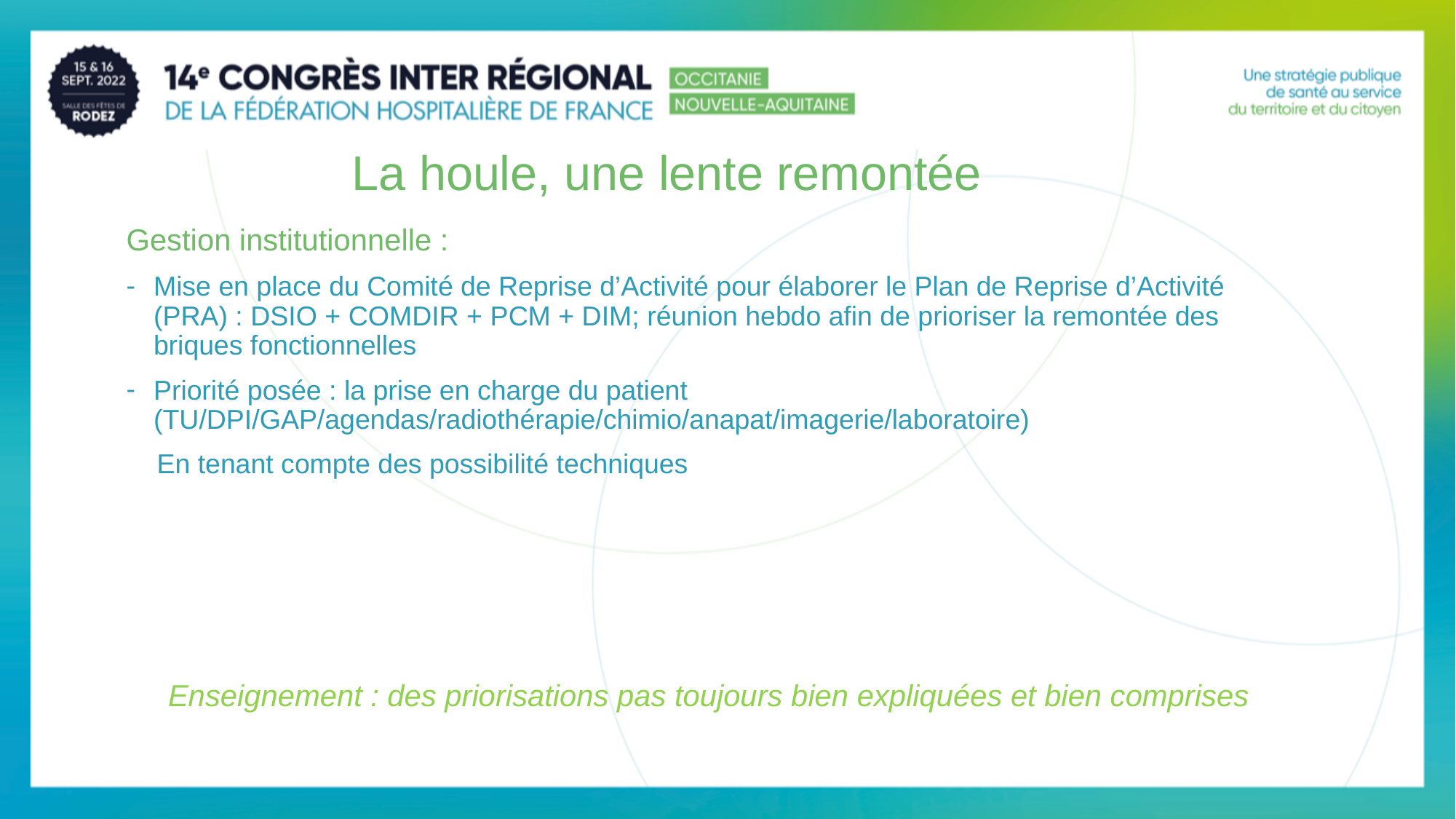

14
# La houle, une lente remontée
Gestion institutionnelle :
Mise en place du Comité de Reprise d’Activité pour élaborer le Plan de Reprise d’Activité (PRA) : DSIO + COMDIR + PCM + DIM; réunion hebdo afin de prioriser la remontée des briques fonctionnelles
Priorité posée : la prise en charge du patient (TU/DPI/GAP/agendas/radiothérapie/chimio/anapat/imagerie/laboratoire)
    En tenant compte des possibilité techniques

Enseignement : des priorisations pas toujours bien expliquées et bien comprises